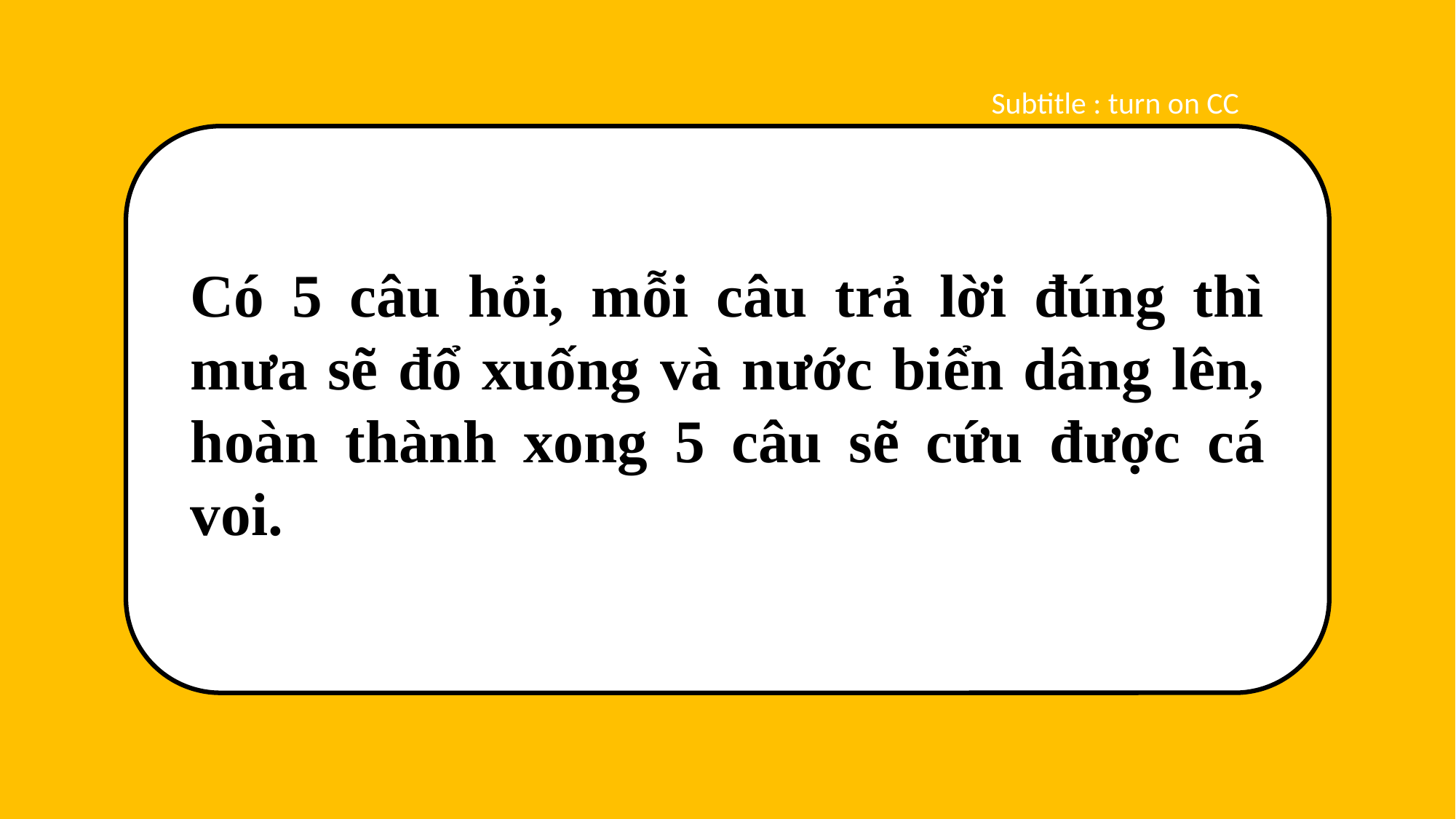

Subtitle : turn on CC

Có 5 câu hỏi, mỗi câu trả lời đúng thì mưa sẽ đổ xuống và nước biển dâng lên, hoàn thành xong 5 câu sẽ cứu được cá voi.